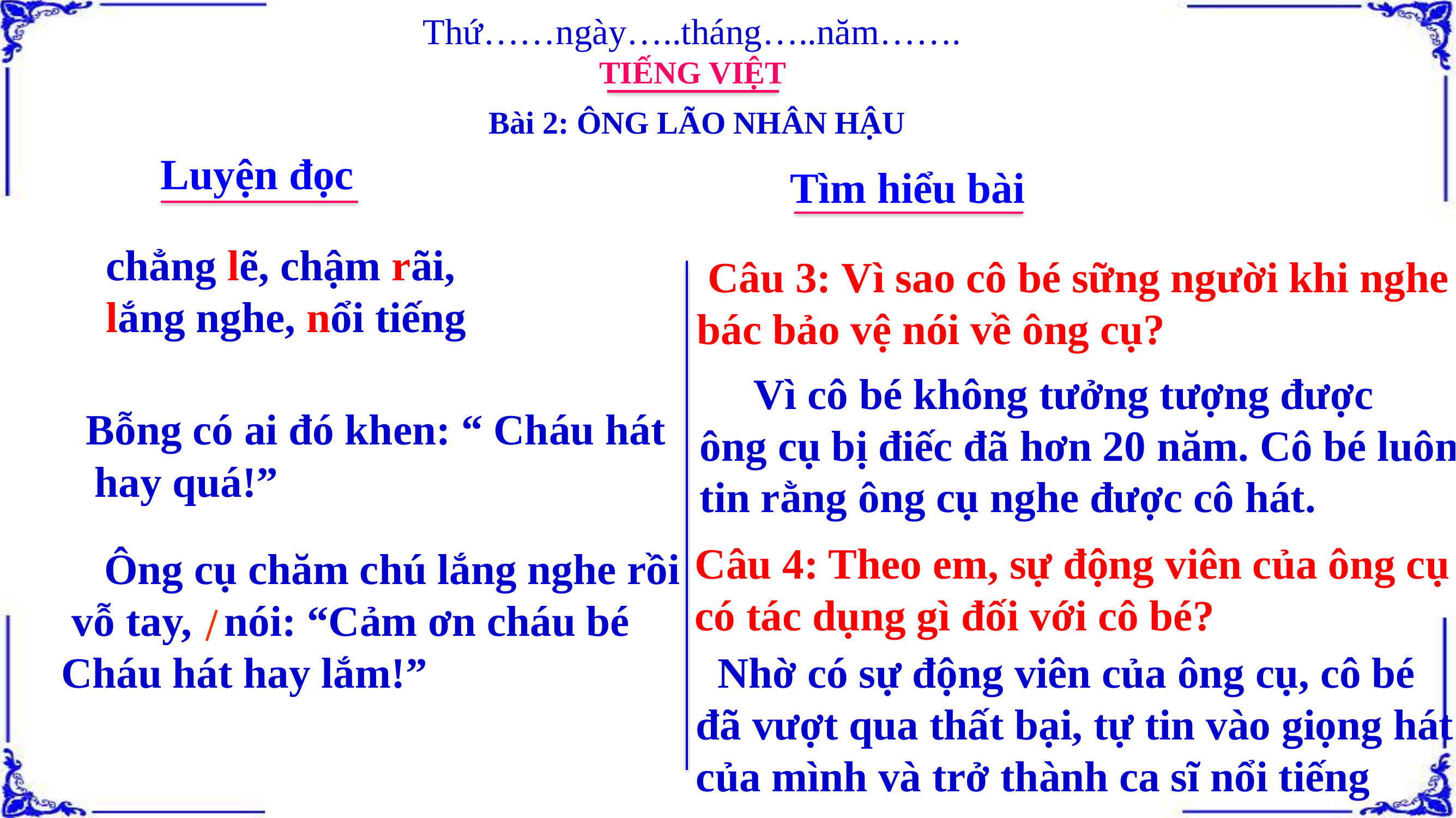

Thứ……ngày…..tháng…..năm…….
TIẾNG VIỆT
Bài 2: ÔNG LÃO NHÂN HẬU
Luyện đọc
Tìm hiểu bài
chẳng lẽ, chậm rãi,
lắng nghe, nổi tiếng
     Câu 3: Vì sao cô bé sững người khi nghe
    bác bảo vệ nói về ông cụ?
        Vì cô bé không tưởng tượng được
   ông cụ bị điếc đã hơn 20 năm. Cô bé luôn
   tin rằng ông cụ nghe được cô hát.
    Bỗng có ai đó khen: “ Cháu hát
     hay quá!”

Câu 4: Theo em, sự động viên của ông cụ
có tác dụng gì đối với cô bé?
    Ông cụ chăm chú lắng nghe rồi
 vỗ tay,   nói: “Cảm ơn cháu bé       Cháu hát hay lắm!”

    Nhờ có sự động viên của ông cụ, cô bé
  đã vượt qua thất bại, tự tin vào giọng hát
  của mình và trở thành ca sĩ nổi tiếng